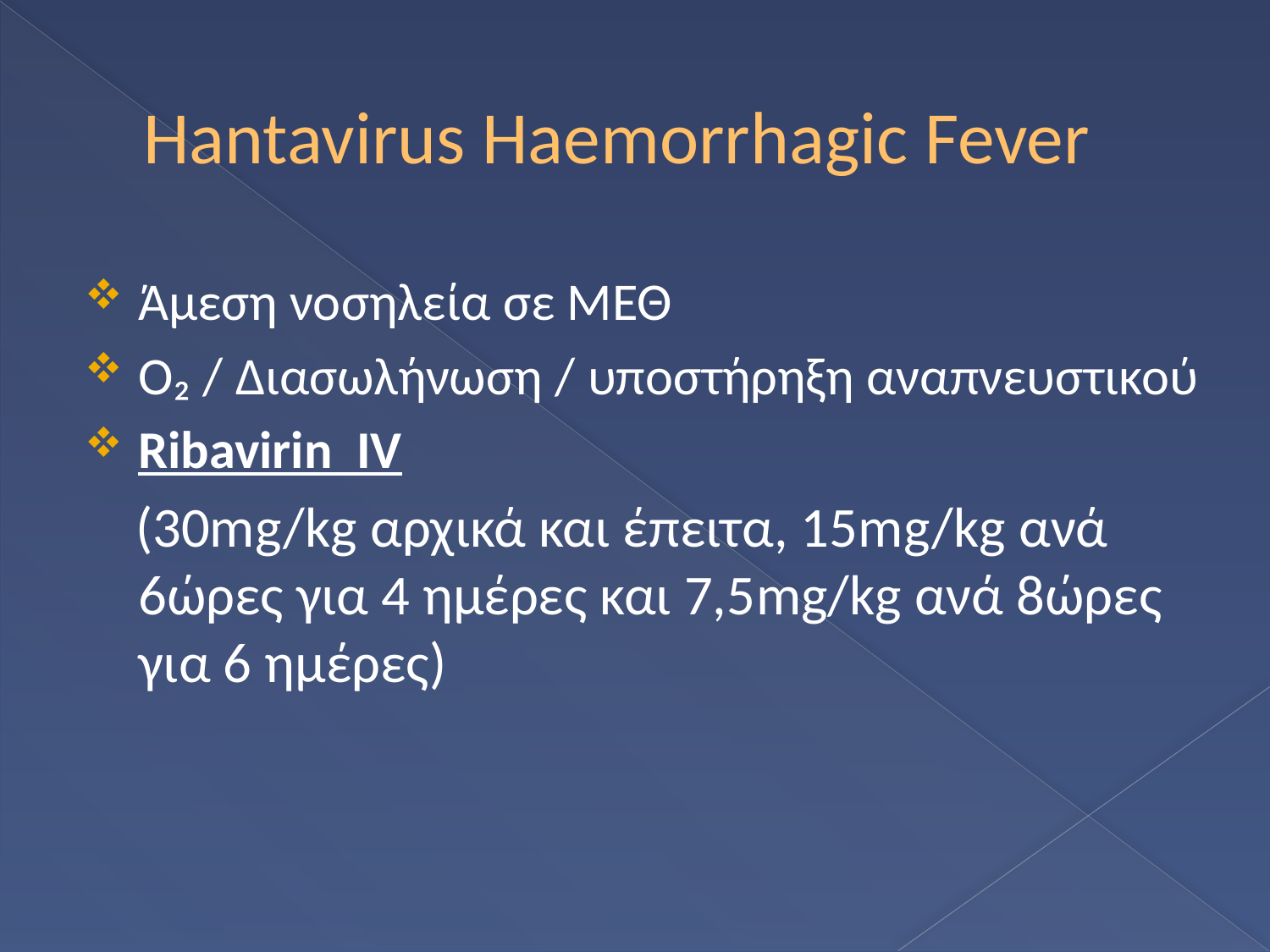

# Hantavirus Haemorrhagic Fever
Άμεση νοσηλεία σε ΜΕΘ
Ο₂ / Διασωλήνωση / υποστήρηξη αναπνευστικού
Ribavirin  IV
    (30mg/kg αρχικά και έπειτα, 15mg/kg ανά 6ώρες για 4 ημέρες και 7,5mg/kg ανά 8ώρες για 6 ημέρες)